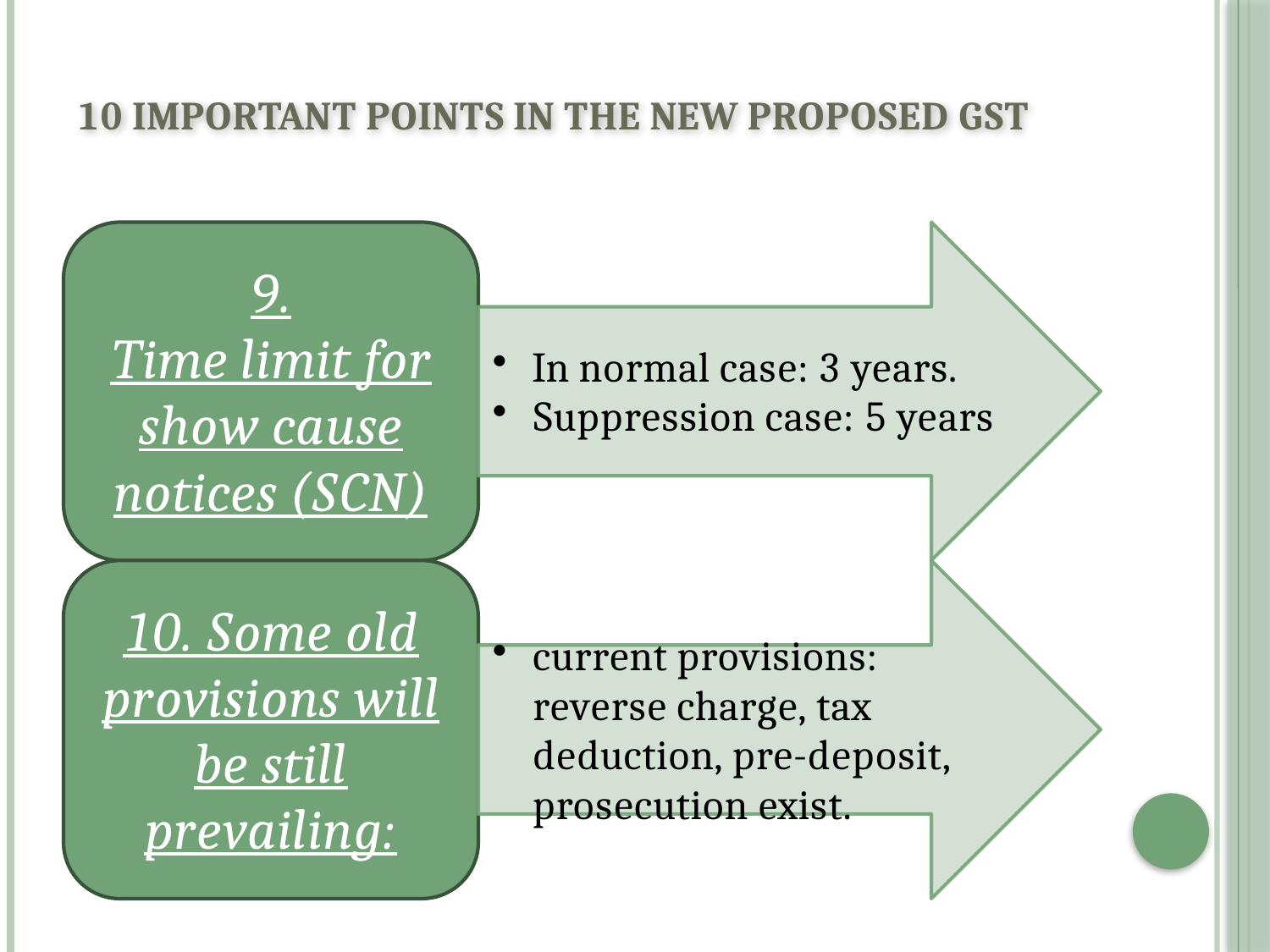

# 10 Important points in the new proposed gst
9. Time limit for show cause notices (SCN)
In normal case: 3 years.
Suppression case: 5 years
10. Some old provisions will be still prevailing:
current provisions: reverse charge, tax deduction, pre-deposit, prosecution exist.